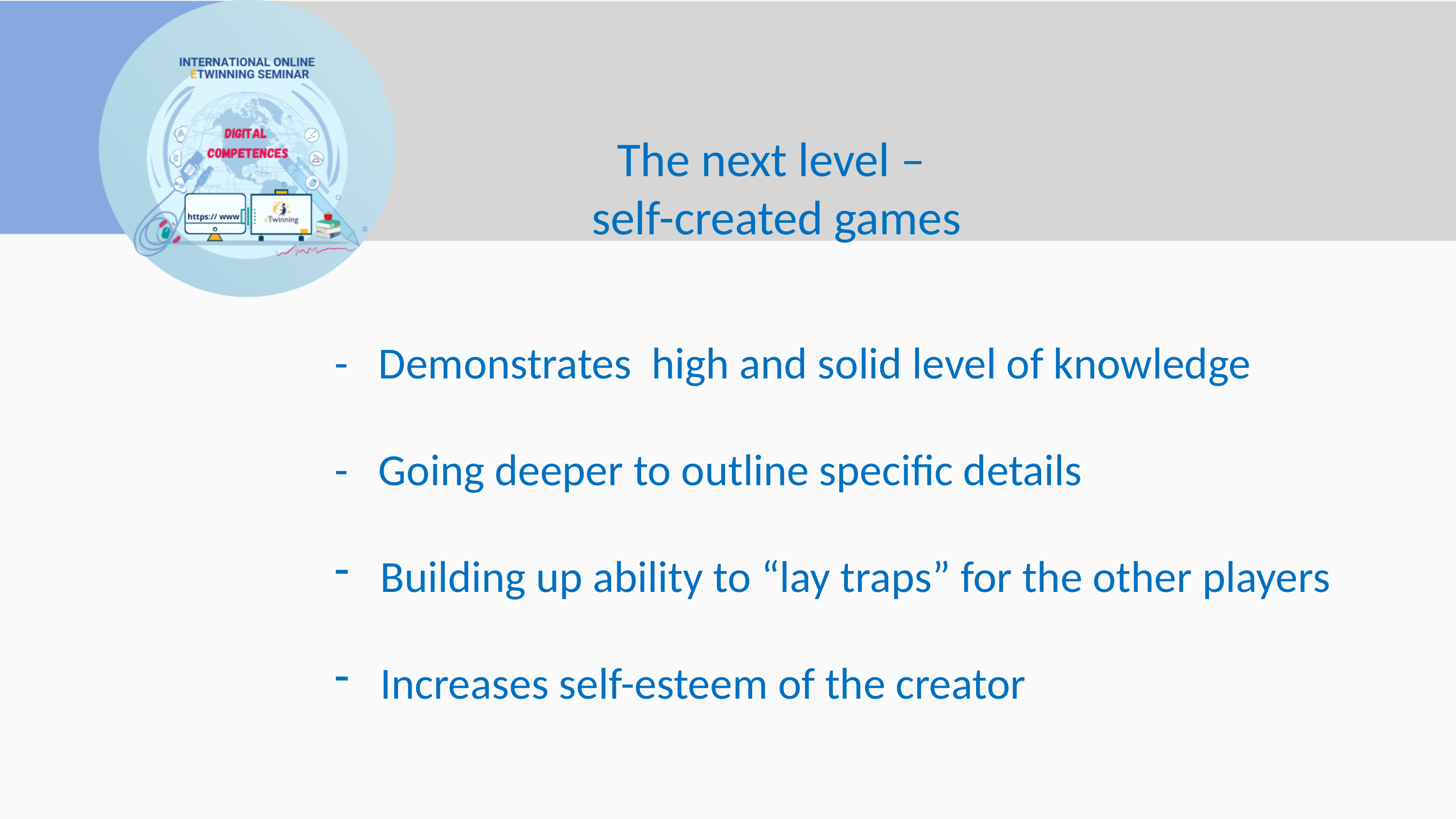

The next level –
self-created games
-   Demonstrates  high and solid level of knowledge

-   Going deeper to outline specific details

Building up ability to “lay traps” for the other players

Increases self-esteem of the creator